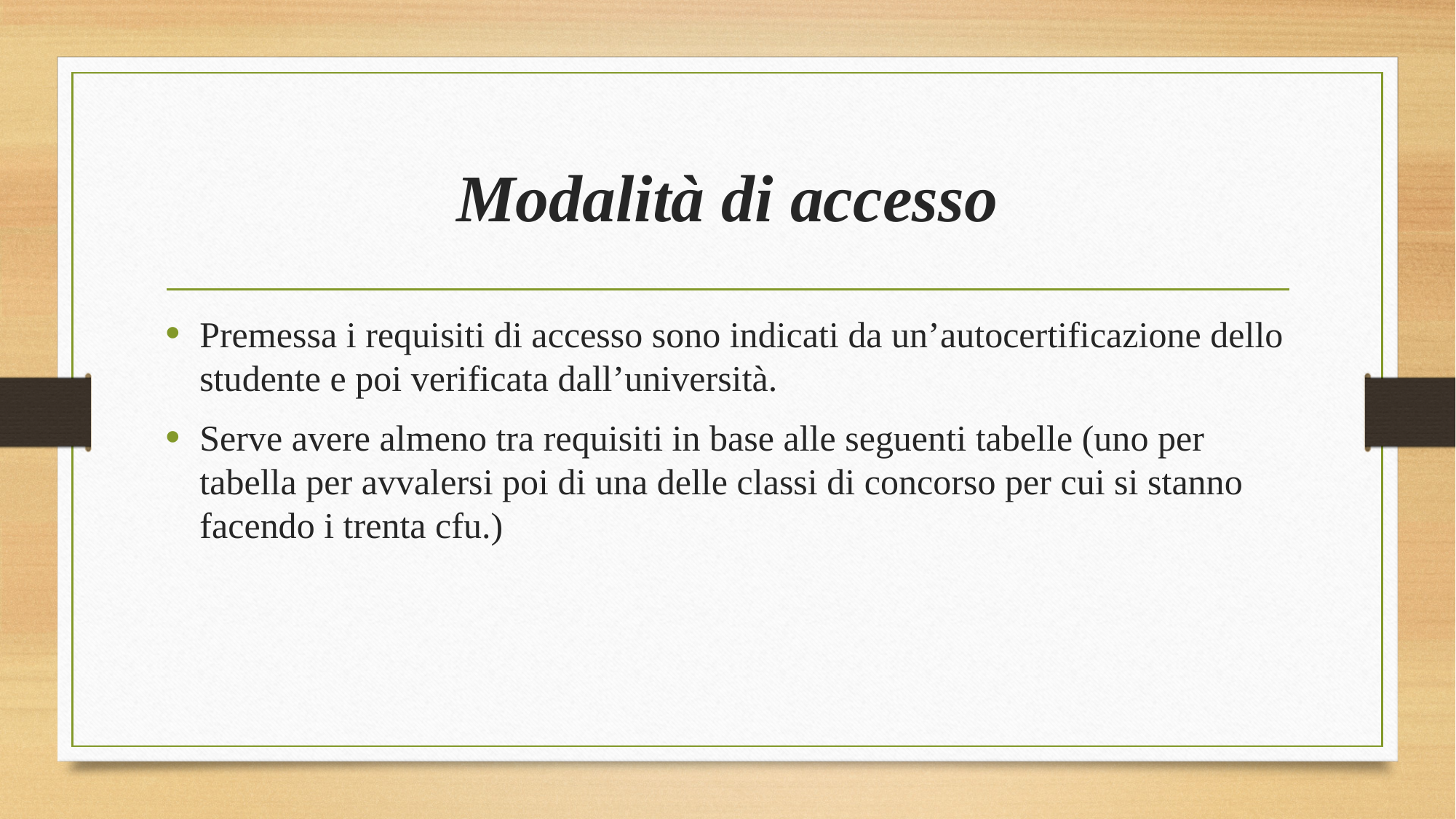

# Modalità di accesso
Premessa i requisiti di accesso sono indicati da un’autocertificazione dello studente e poi verificata dall’università.
Serve avere almeno tra requisiti in base alle seguenti tabelle (uno per tabella per avvalersi poi di una delle classi di concorso per cui si stanno facendo i trenta cfu.)